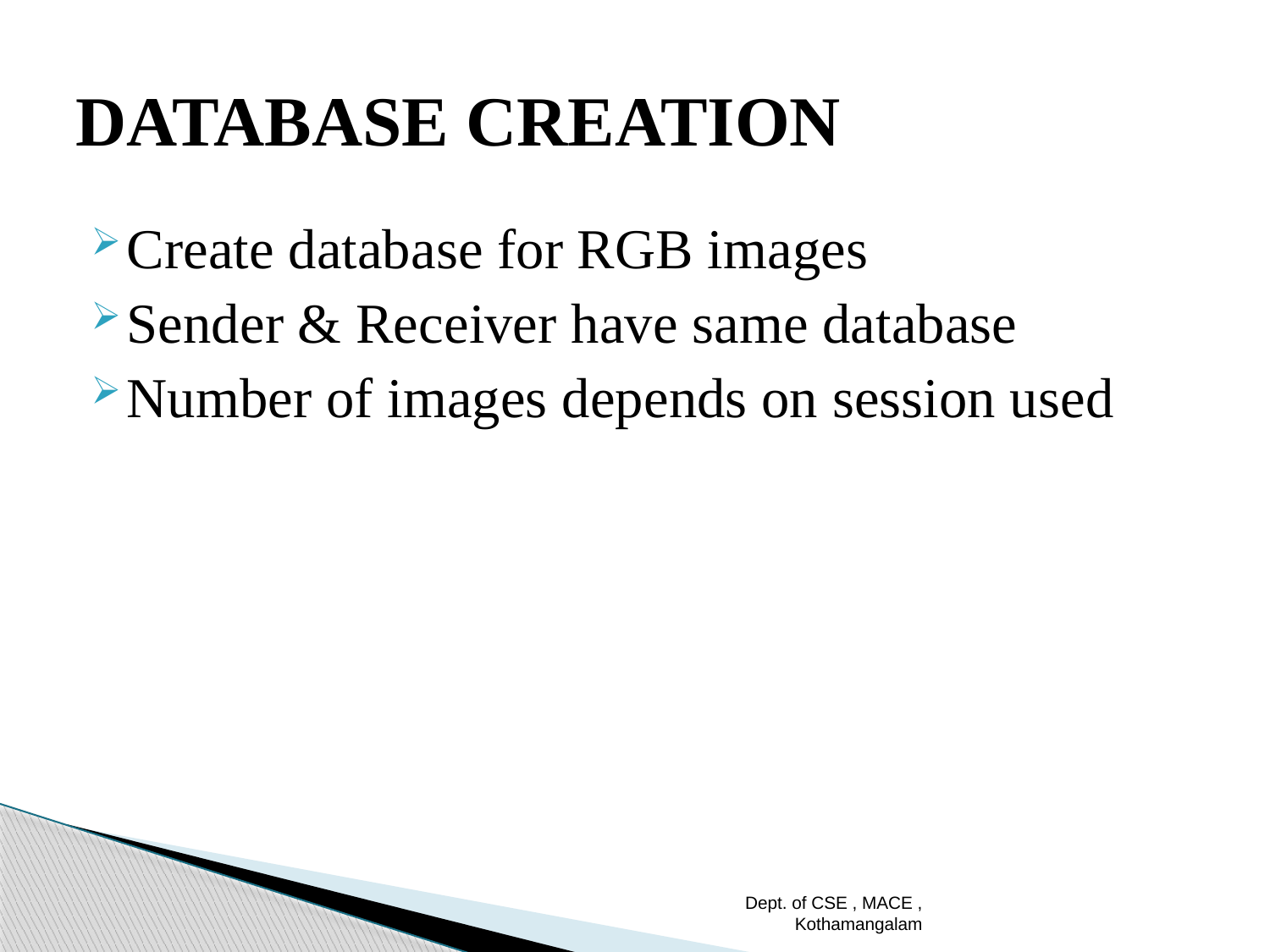

# DATABASE CREATION
Create database for RGB images
Sender & Receiver have same database
Number of images depends on session used

Dept. of CSE , MACE , Kothamangalam